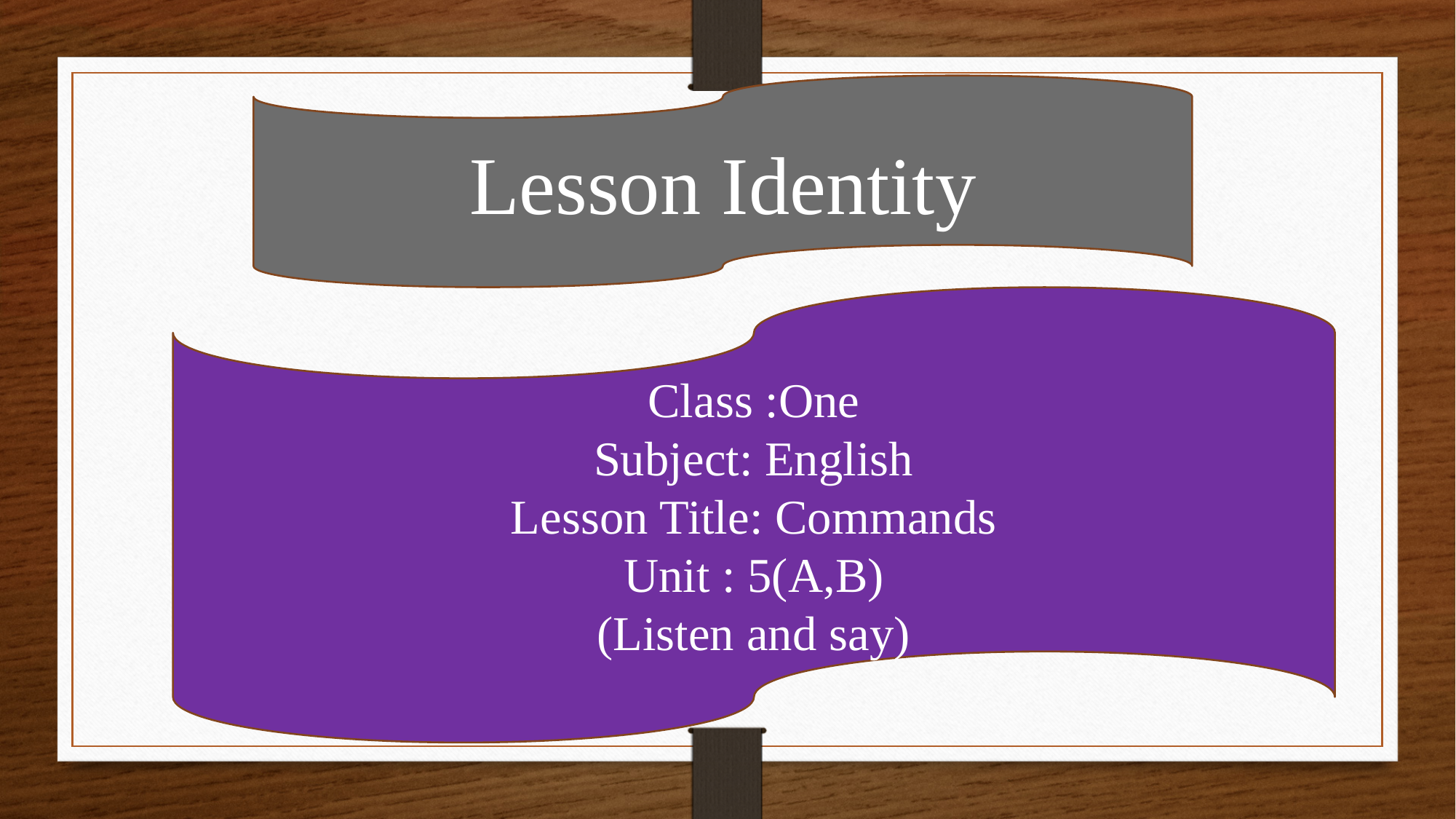

Lesson Identity
Class :One
Subject: English
Lesson Title: Commands
Unit : 5(A,B)
(Listen and say)